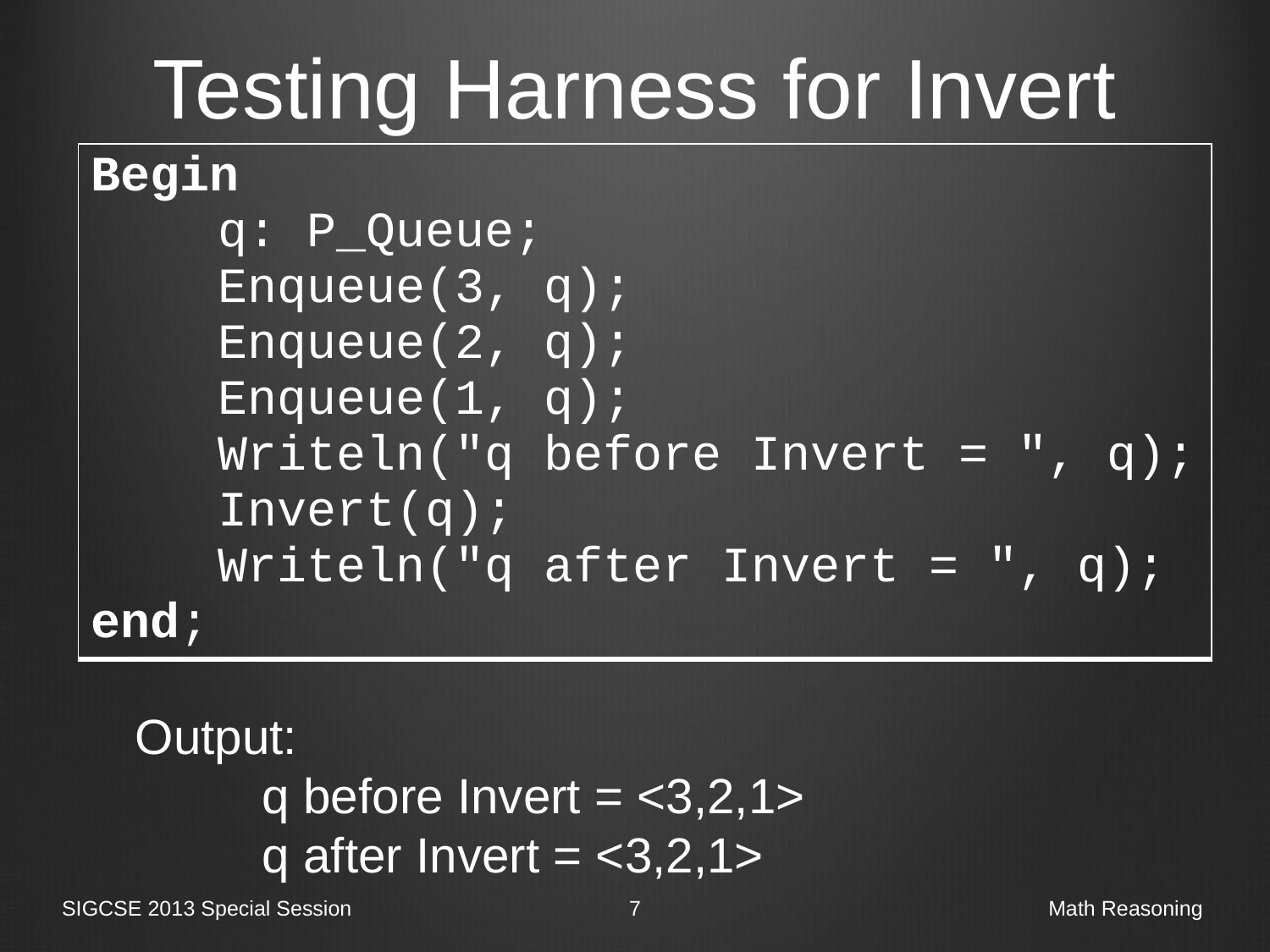

# Testing Harness for Invert
| Begin q: P\_Queue; Enqueue(3, q); Enqueue(2, q); Enqueue(1, q); Writeln("q before Invert = ", q); Invert(q); Writeln("q after Invert = ", q); end; |
| --- |
Output:
	q before Invert = <3,2,1>
	q after Invert = <3,2,1>
SIGCSE 2013 Special Session
7
Math Reasoning